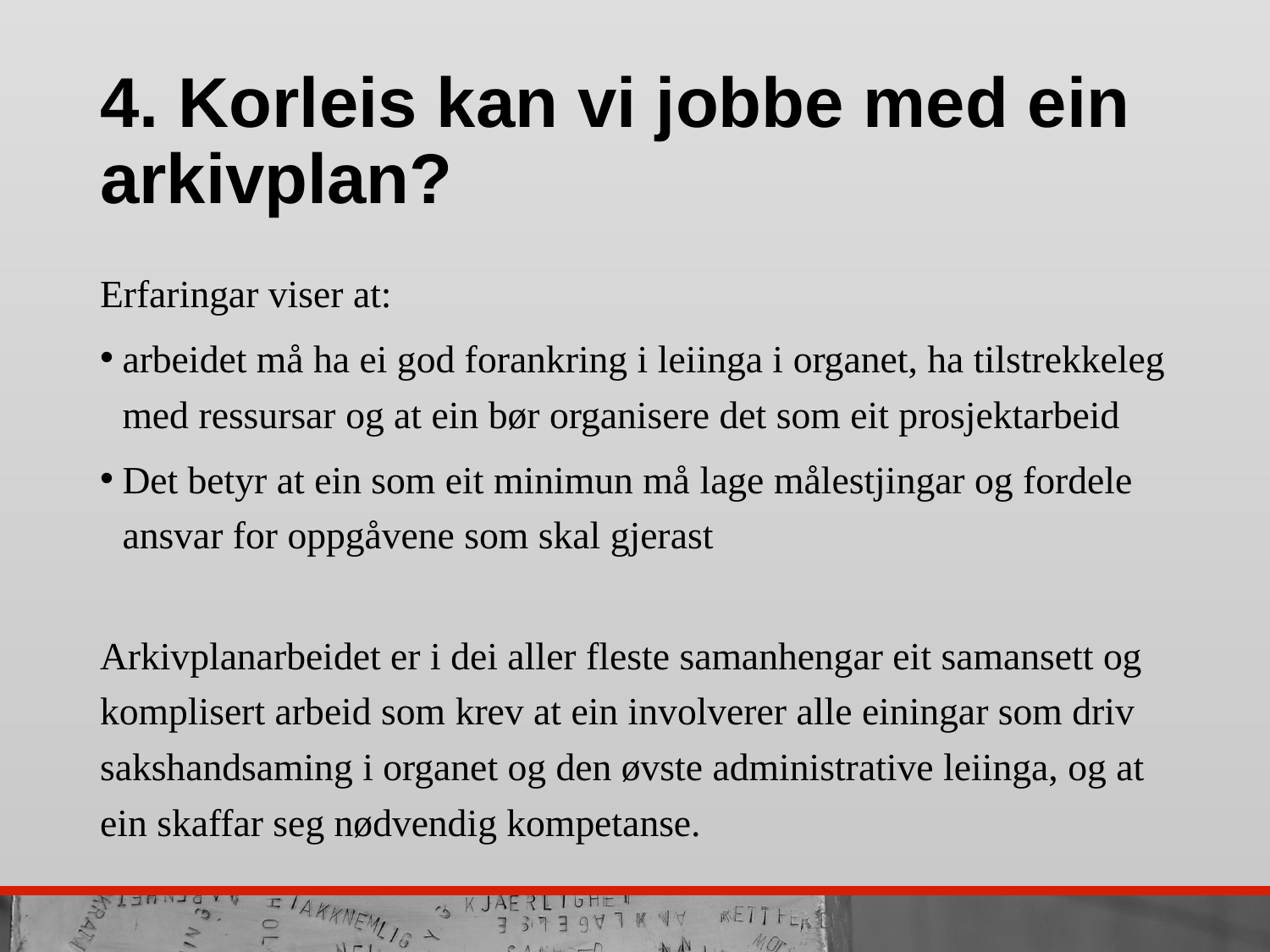

# 4. Korleis kan vi jobbe med ein arkivplan?
Erfaringar viser at:
arbeidet må ha ei god forankring i leiinga i organet, ha tilstrekkeleg med ressursar og at ein bør organisere det som eit prosjektarbeid
Det betyr at ein som eit minimun må lage målestjingar og fordele ansvar for oppgåvene som skal gjerast
Arkivplanarbeidet er i dei aller fleste samanhengar eit samansett og komplisert arbeid som krev at ein involverer alle einingar som driv sakshandsaming i organet og den øvste administrative leiinga, og at ein skaffar seg nødvendig kompetanse.